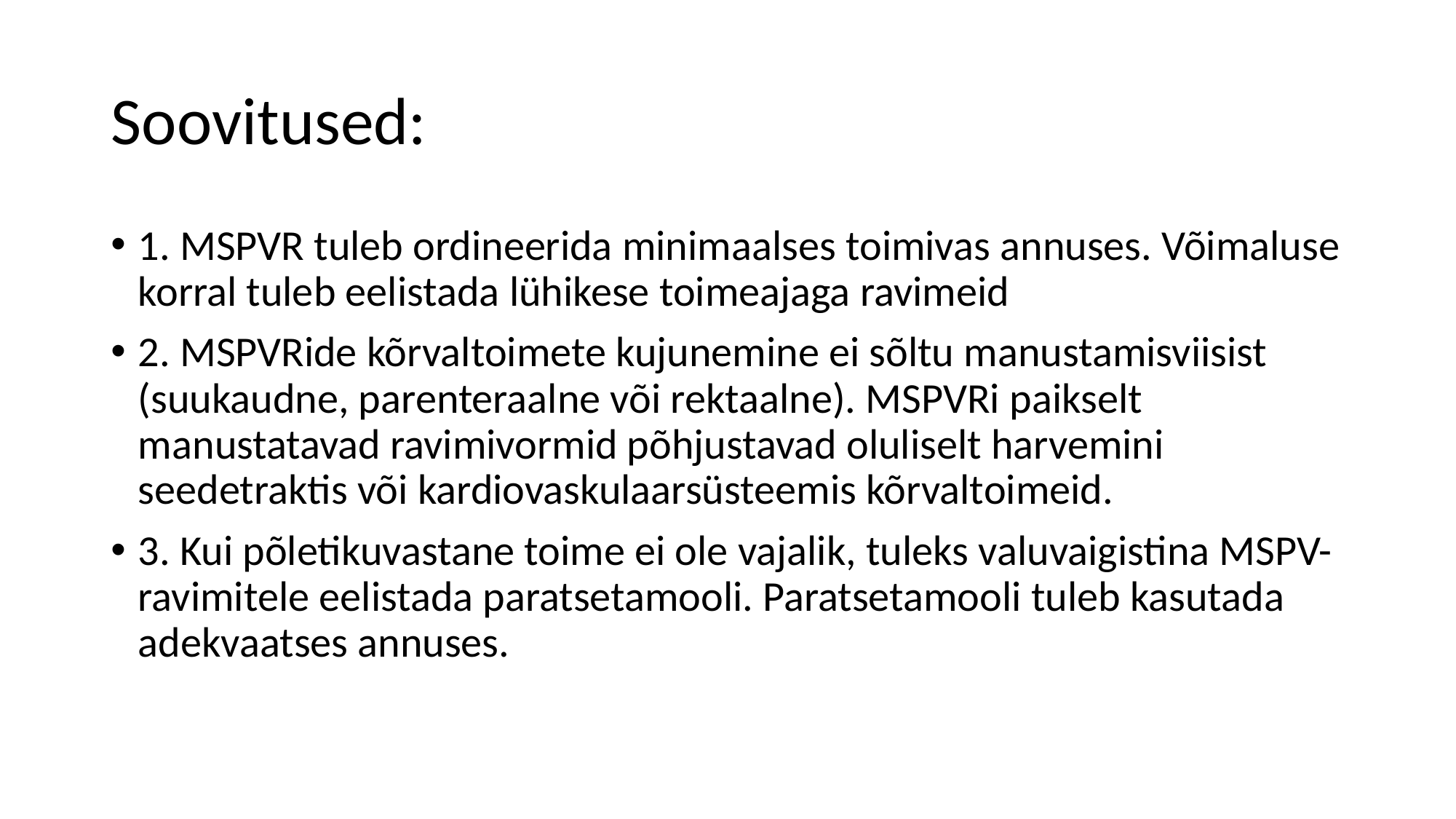

# Soovitused:
1. MSPVR tuleb ordineerida minimaalses toimivas annuses. Võimaluse korral tuleb eelistada lühikese toimeajaga ravimeid
2. MSPVRide kõrvaltoimete kujunemine ei sõltu manustamisviisist (suukaudne, parenteraalne või rektaalne). MSPVRi paikselt manustatavad ravimivormid põhjustavad oluliselt harvemini seedetraktis või kardiovaskulaarsüsteemis kõrvaltoimeid.
3. Kui põletikuvastane toime ei ole vajalik, tuleks valuvaigistina MSPV-ravimitele eelistada paratsetamooli. Paratsetamooli tuleb kasutada adekvaatses annuses.